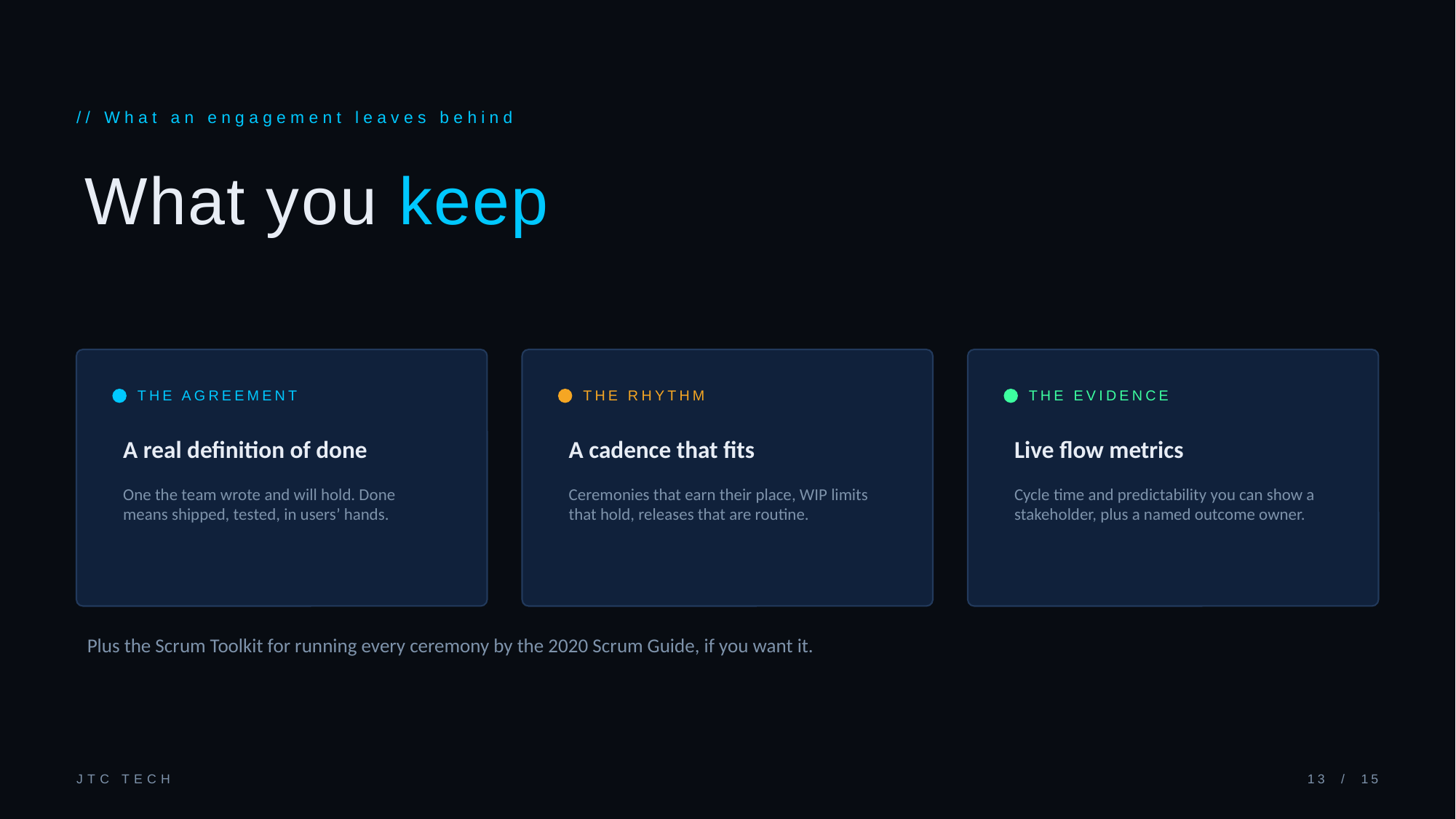

// What an engagement leaves behind
What you keep

THE AGREEMENT
THE RHYTHM
THE EVIDENCE

A real definition of done
A cadence that fits
Live flow metrics
One the team wrote and will hold. Done means shipped, tested, in users’ hands.
Ceremonies that earn their place, WIP limits that hold, releases that are routine.
Cycle time and predictability you can show a stakeholder, plus a named outcome owner.
Plus the Scrum Toolkit for running every ceremony by the 2020 Scrum Guide, if you want it.
JTC TECH
13  /  15